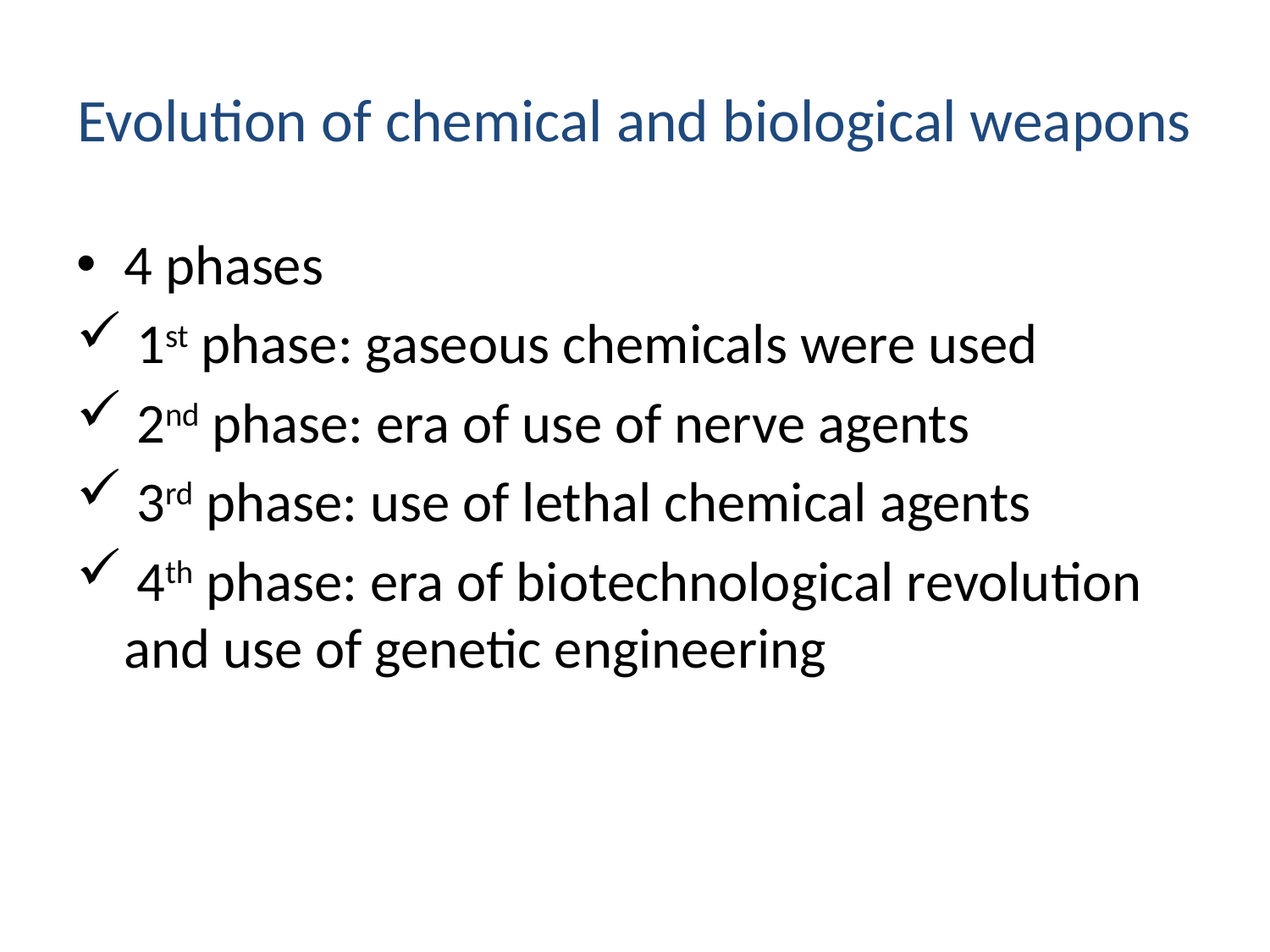

# Evolution of chemical and biological weapons
4 phases
 1st phase: gaseous chemicals were used
 2nd phase: era of use of nerve agents
 3rd phase: use of lethal chemical agents
 4th phase: era of biotechnological revolution and use of genetic engineering